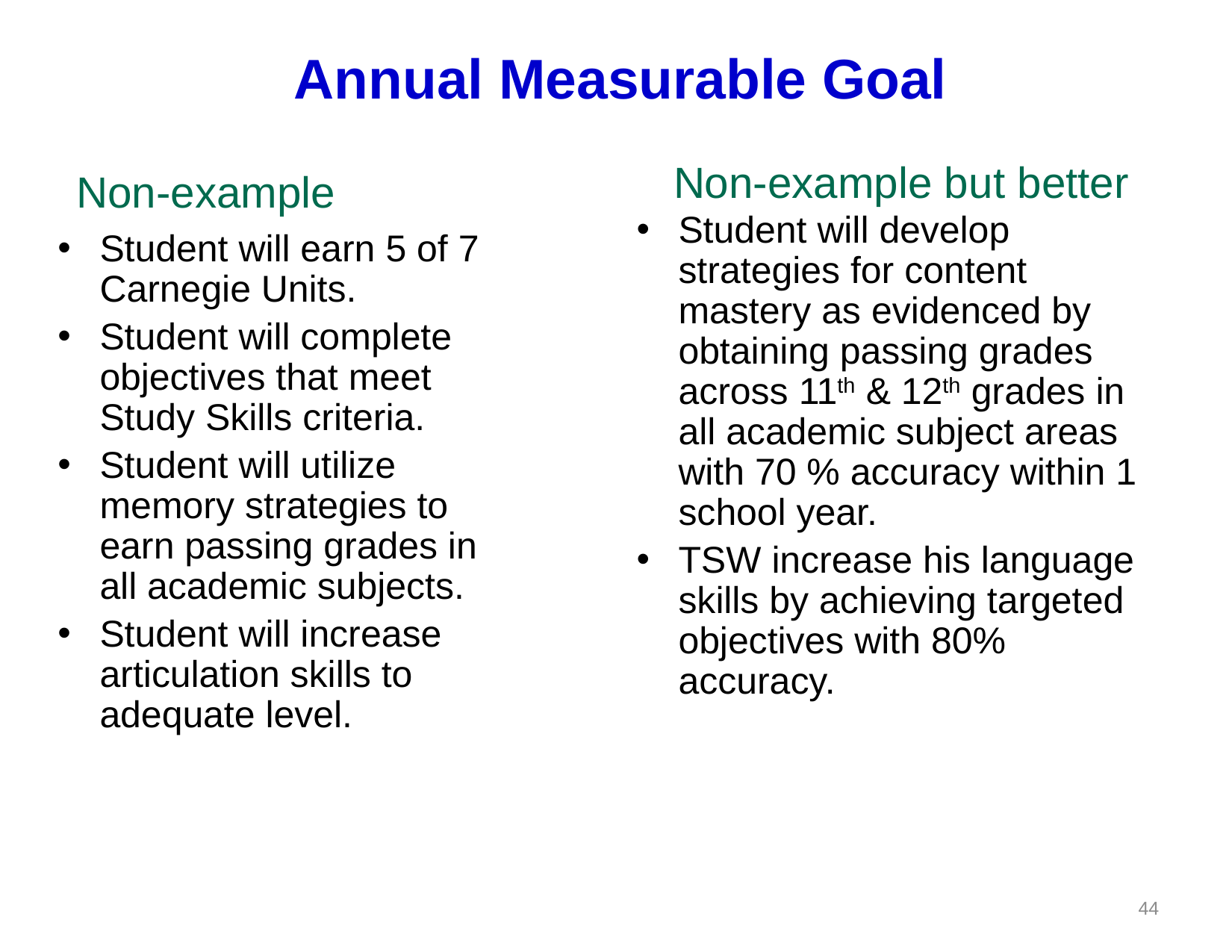

Annual Measurable Goal
Non-example but better
Non-example
Student will develop strategies for content mastery as evidenced by obtaining passing grades across 11th & 12th grades in all academic subject areas with 70 % accuracy within 1 school year.
TSW increase his language skills by achieving targeted objectives with 80% accuracy.
Student will earn 5 of 7 Carnegie Units.
Student will complete objectives that meet Study Skills criteria.
Student will utilize memory strategies to earn passing grades in all academic subjects.
Student will increase articulation skills to adequate level.
44